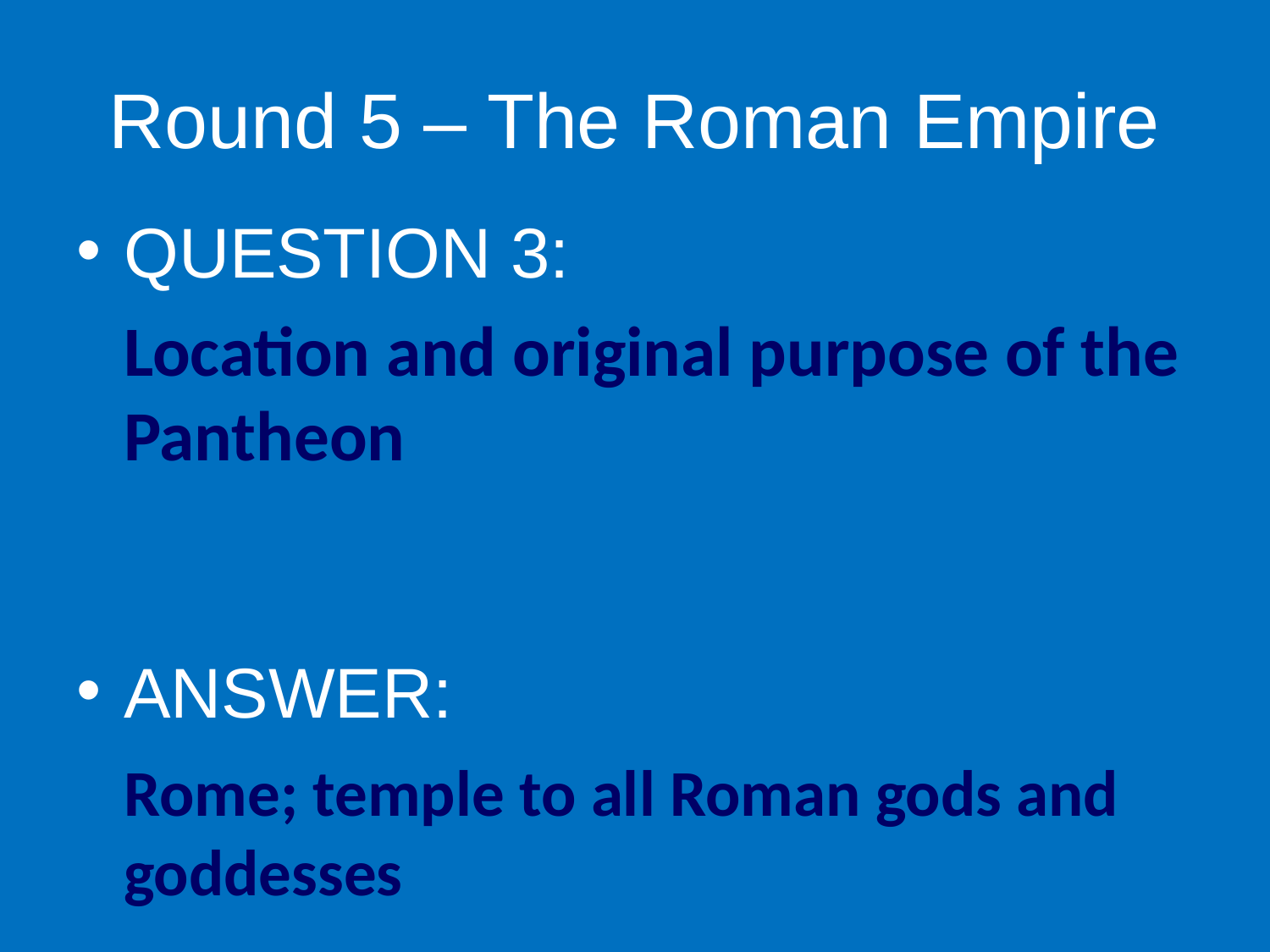

# Round 5 – The Roman Empire
QUESTION 3:
	Location and original purpose of the Pantheon

ANSWER:
	Rome; temple to all Roman gods and goddesses